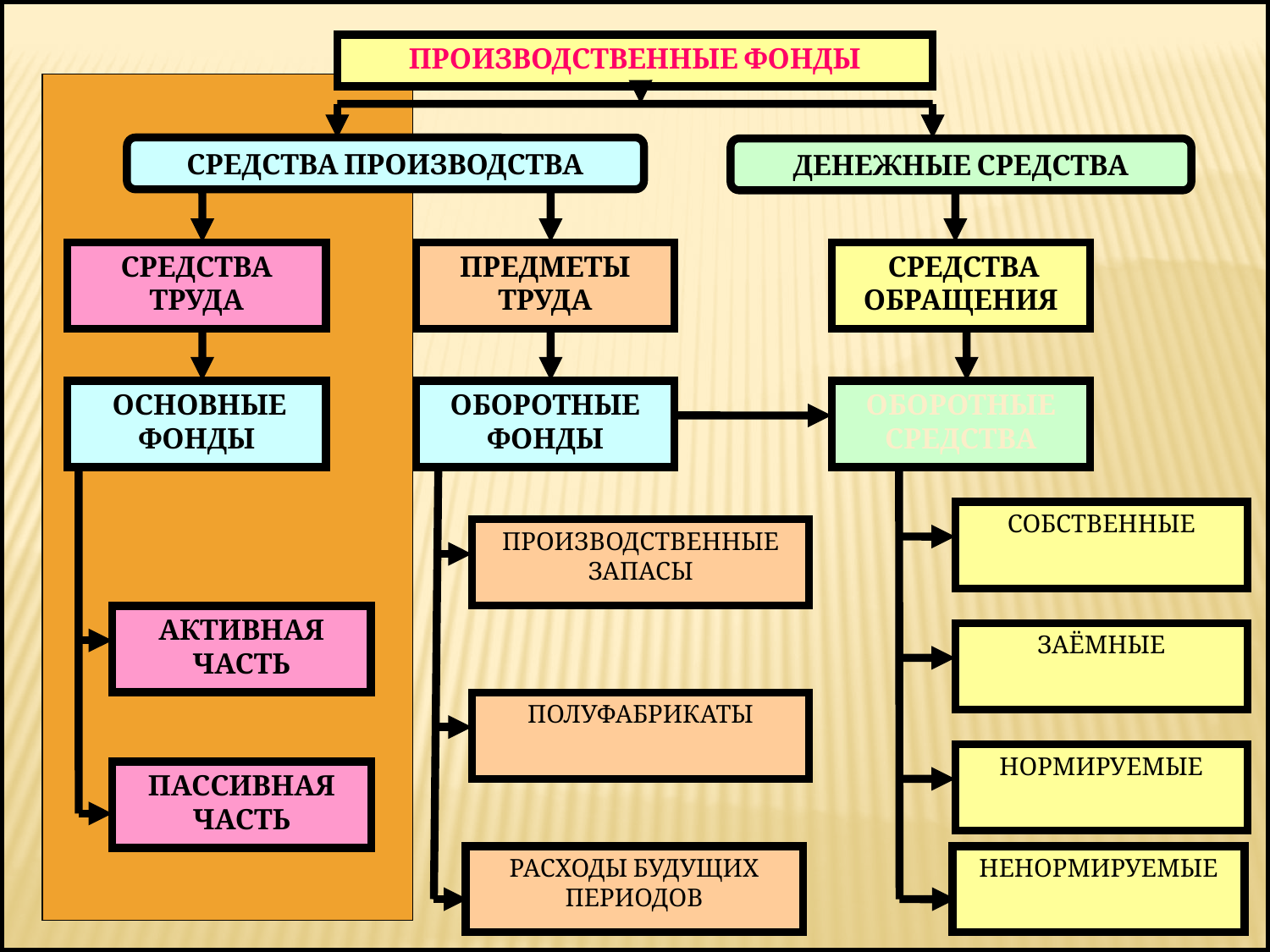

ПРОИЗВОДСТВЕННЫЕ ФОНДЫ

СРЕДСТВА ПРОИЗВОДСТВА
ДЕНЕЖНЫЕ СРЕДСТВА

СРЕДСТВА ТРУДА
ПРЕДМЕТЫ ТРУДА
 СРЕДСТВА ОБРАЩЕНИЯ

 ОСНОВНЫЕ ФОНДЫ
ОБОРОТНЫЕ ФОНДЫ
ОБОРОТНЫЕ СРЕДСТВА

СОБСТВЕННЫЕ
ПРОИЗВОДСТВЕННЫЕ ЗАПАСЫ

АКТИВНАЯ ЧАСТЬ
ЗАЁМНЫЕ

ПОЛУФАБРИКАТЫ

НОРМИРУЕМЫЕ
ПАССИВНАЯ ЧАСТЬ

РАСХОДЫ БУДУЩИХ ПЕРИОДОВ
НЕНОРМИРУЕМЫЕ